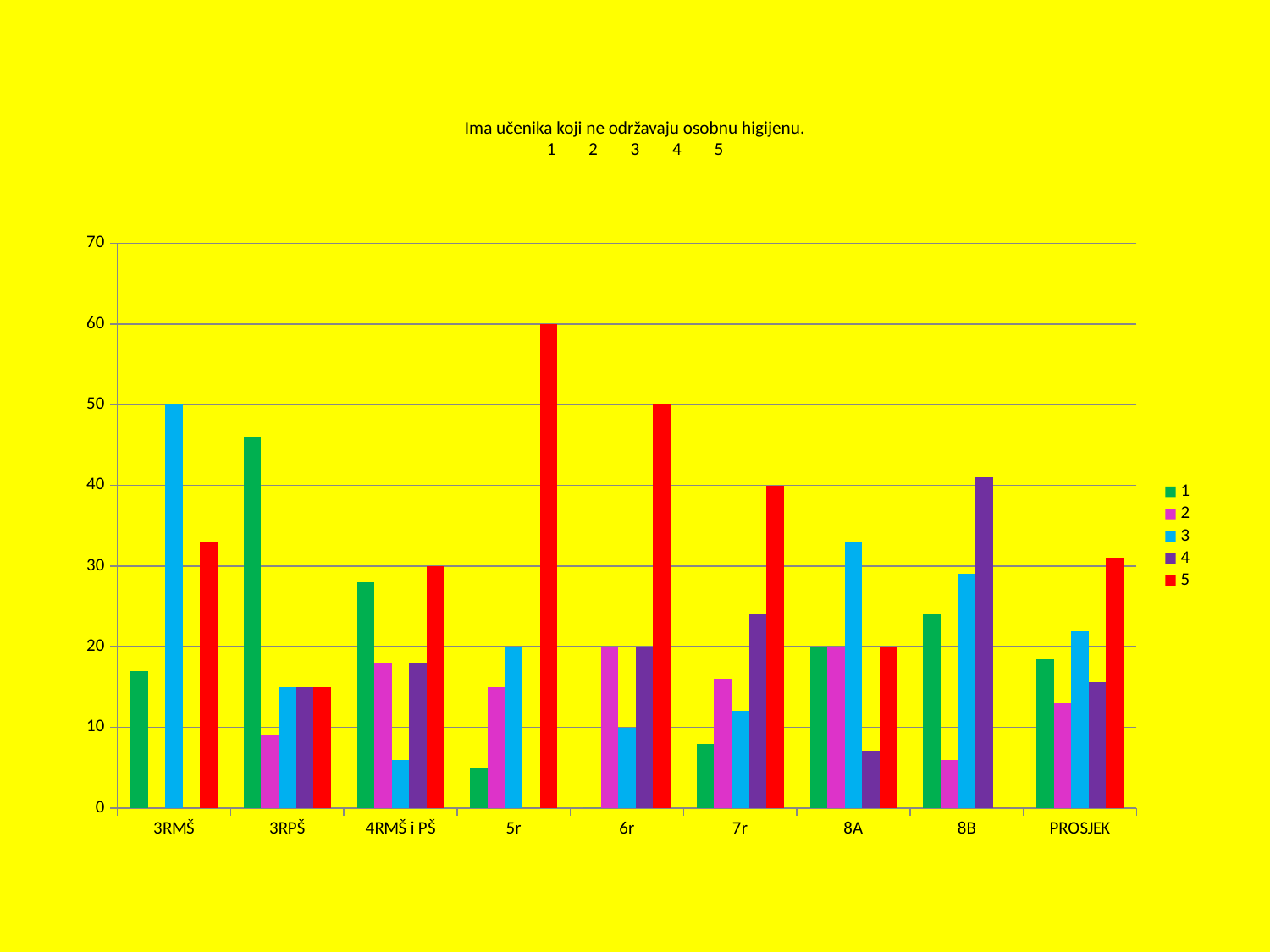

# Ima učenika koji ne održavaju osobnu higijenu. 1	2	3	4	5

### Chart

| Category | 1 | 2 | 3 | 4 | 5 |
|---|---|---|---|---|---|
| 3RMŠ | 17.0 | 0.0 | 50.0 | 0.0 | 33.0 |
| 3RPŠ | 46.0 | 9.0 | 15.0 | 15.0 | 15.0 |
| 4RMŠ i PŠ | 28.0 | 18.0 | 6.0 | 18.0 | 30.0 |
| 5r | 5.0 | 15.0 | 20.0 | 0.0 | 60.0 |
| 6r | 0.0 | 20.0 | 10.0 | 20.0 | 50.0 |
| 7r | 8.0 | 16.0 | 12.0 | 24.0 | 40.0 |
| 8A | 20.0 | 20.0 | 33.0 | 7.0 | 20.0 |
| 8B | 24.0 | 6.0 | 29.0 | 41.0 | 0.0 |
| PROSJEK | 18.5 | 13.0 | 21.875 | 15.625 | 31.0 |